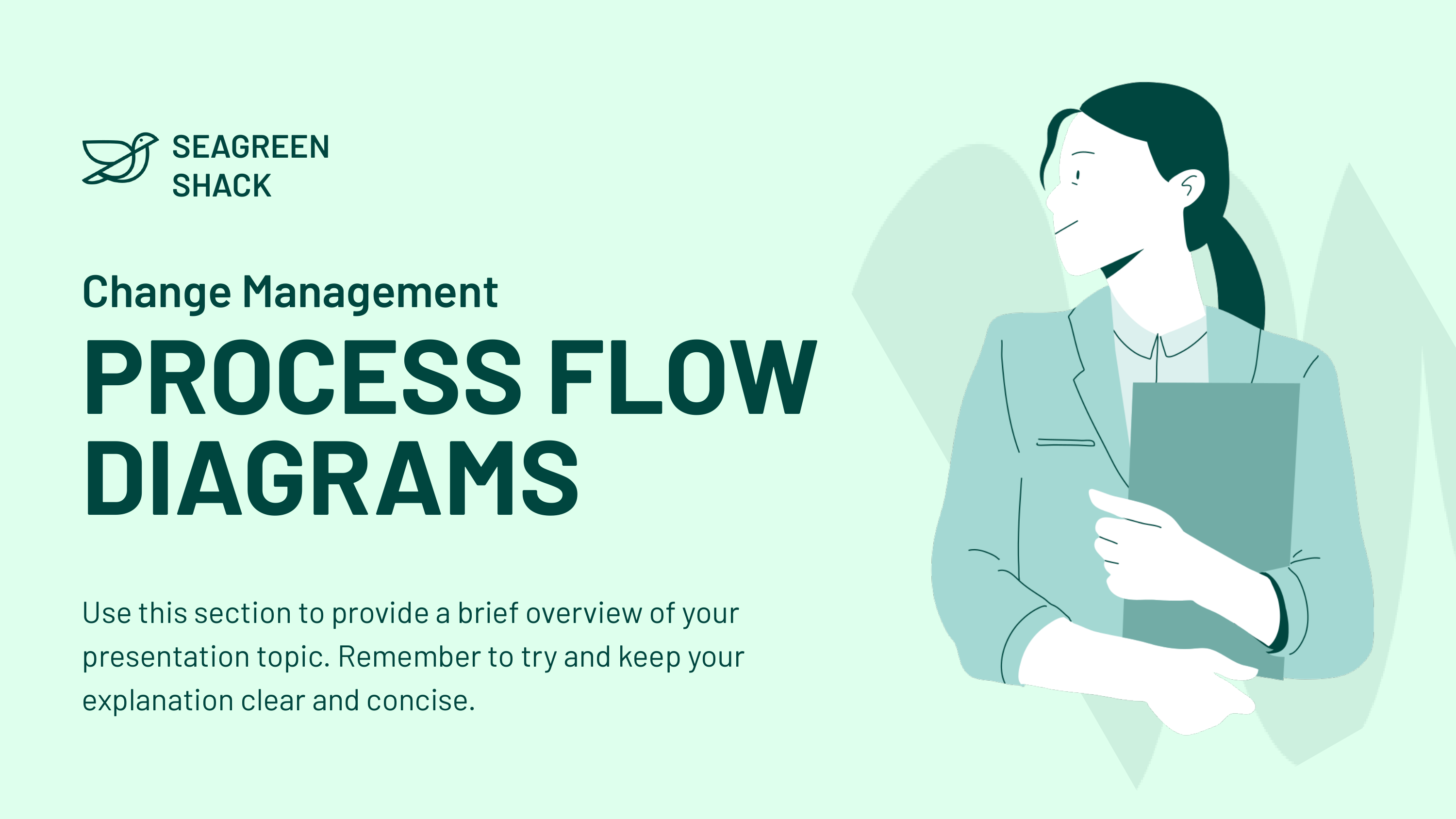

SEAGREEN SHACK

Change Management
PROCESS FLOW DIAGRAMS
Use this section to provide a brief overview of your presentation topic. Remember to try and keep your explanation clear and concise.